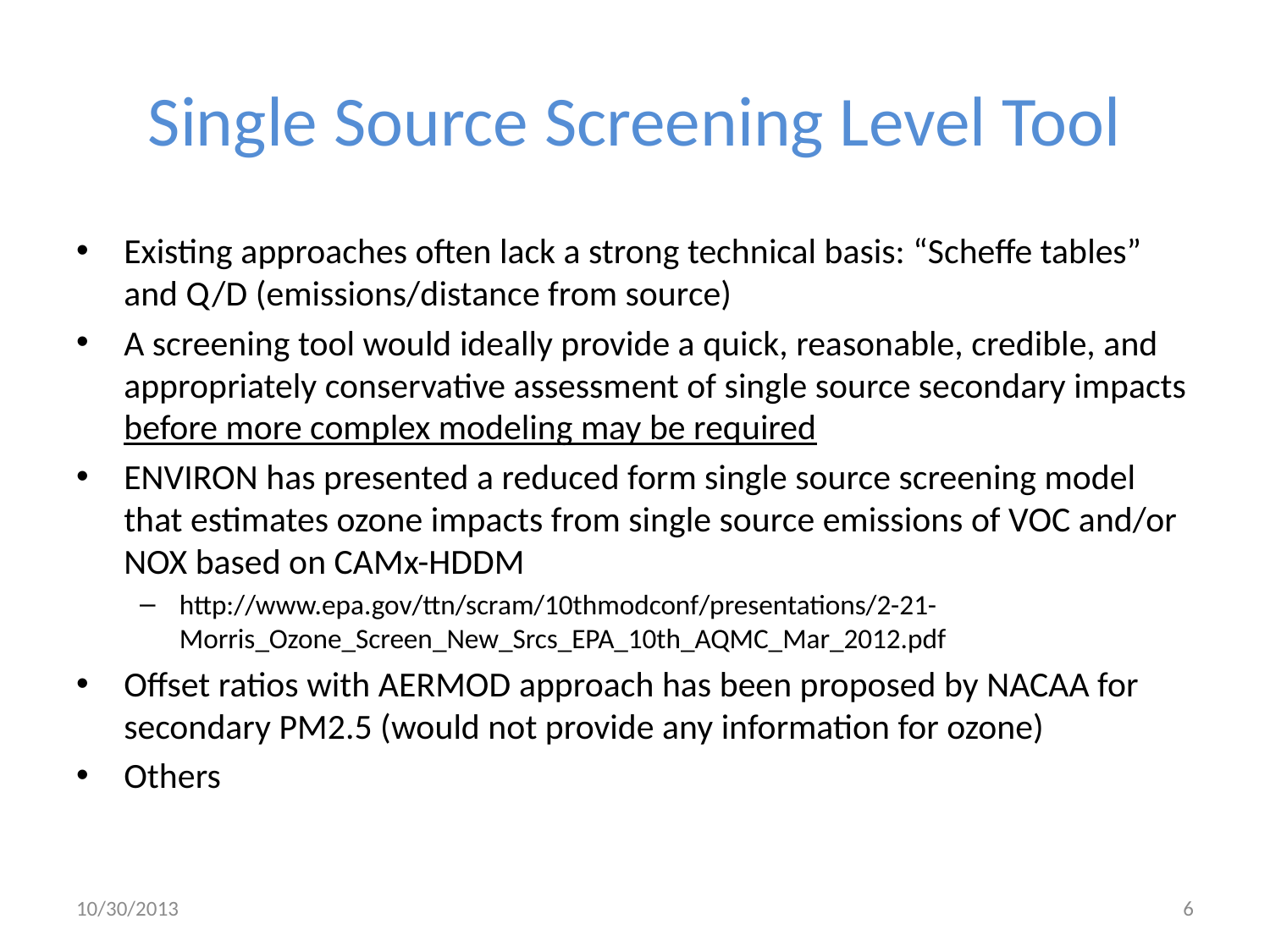

# Single Source Screening Level Tool
Existing approaches often lack a strong technical basis: “Scheffe tables” and Q/D (emissions/distance from source)
A screening tool would ideally provide a quick, reasonable, credible, and appropriately conservative assessment of single source secondary impacts before more complex modeling may be required
ENVIRON has presented a reduced form single source screening model that estimates ozone impacts from single source emissions of VOC and/or NOX based on CAMx-HDDM
http://www.epa.gov/ttn/scram/10thmodconf/presentations/2-21-Morris_Ozone_Screen_New_Srcs_EPA_10th_AQMC_Mar_2012.pdf
Offset ratios with AERMOD approach has been proposed by NACAA for secondary PM2.5 (would not provide any information for ozone)
Others

10/30/2013
6